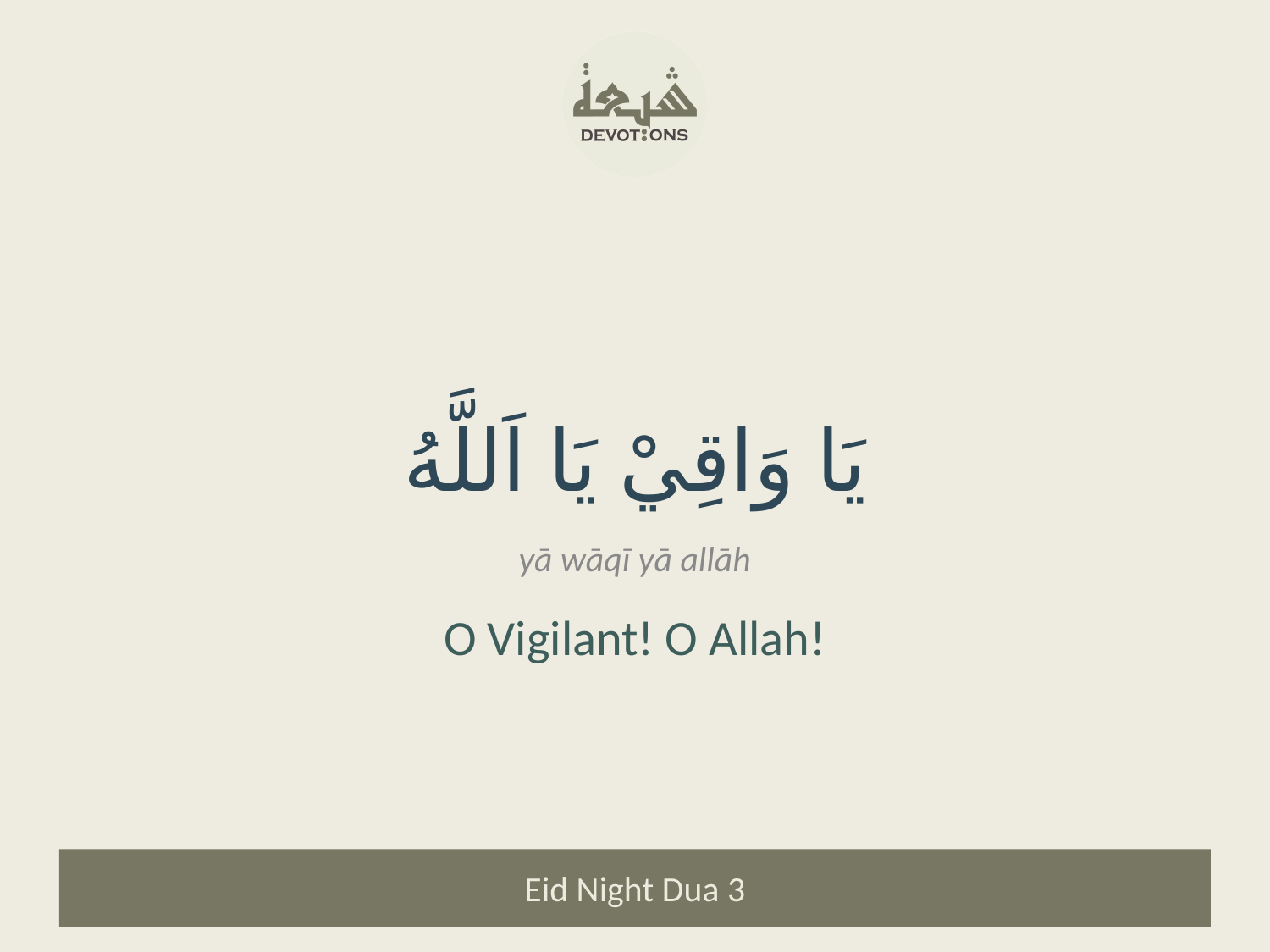

يَا وَاقِيْ يَا اَللَّهُ
yā wāqī yā allāh
O Vigilant! O Allah!
Eid Night Dua 3